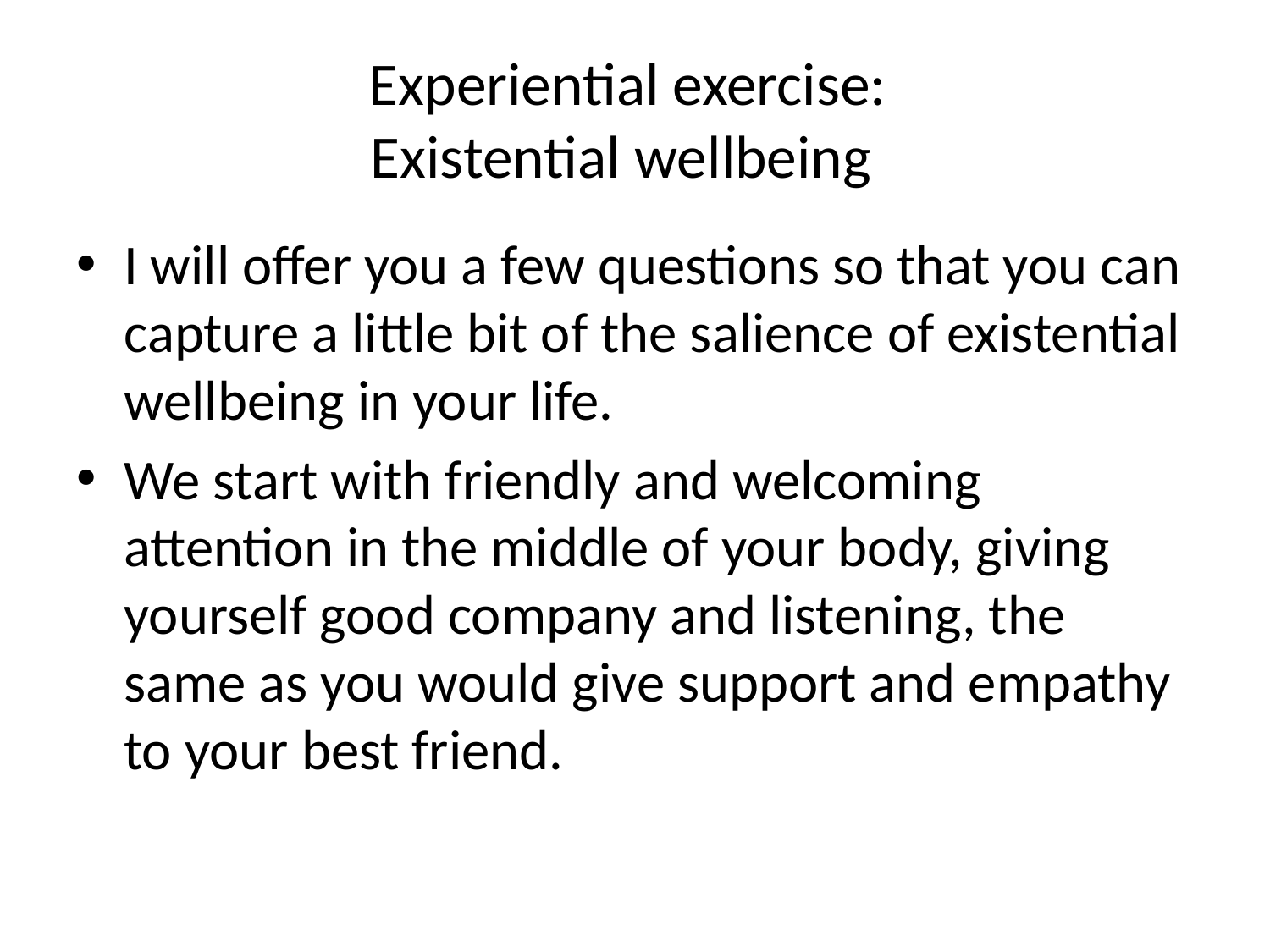

# Experiential exercise: Existential wellbeing
I will offer you a few questions so that you can capture a little bit of the salience of existential wellbeing in your life.
We start with friendly and welcoming attention in the middle of your body, giving yourself good company and listening, the same as you would give support and empathy to your best friend.